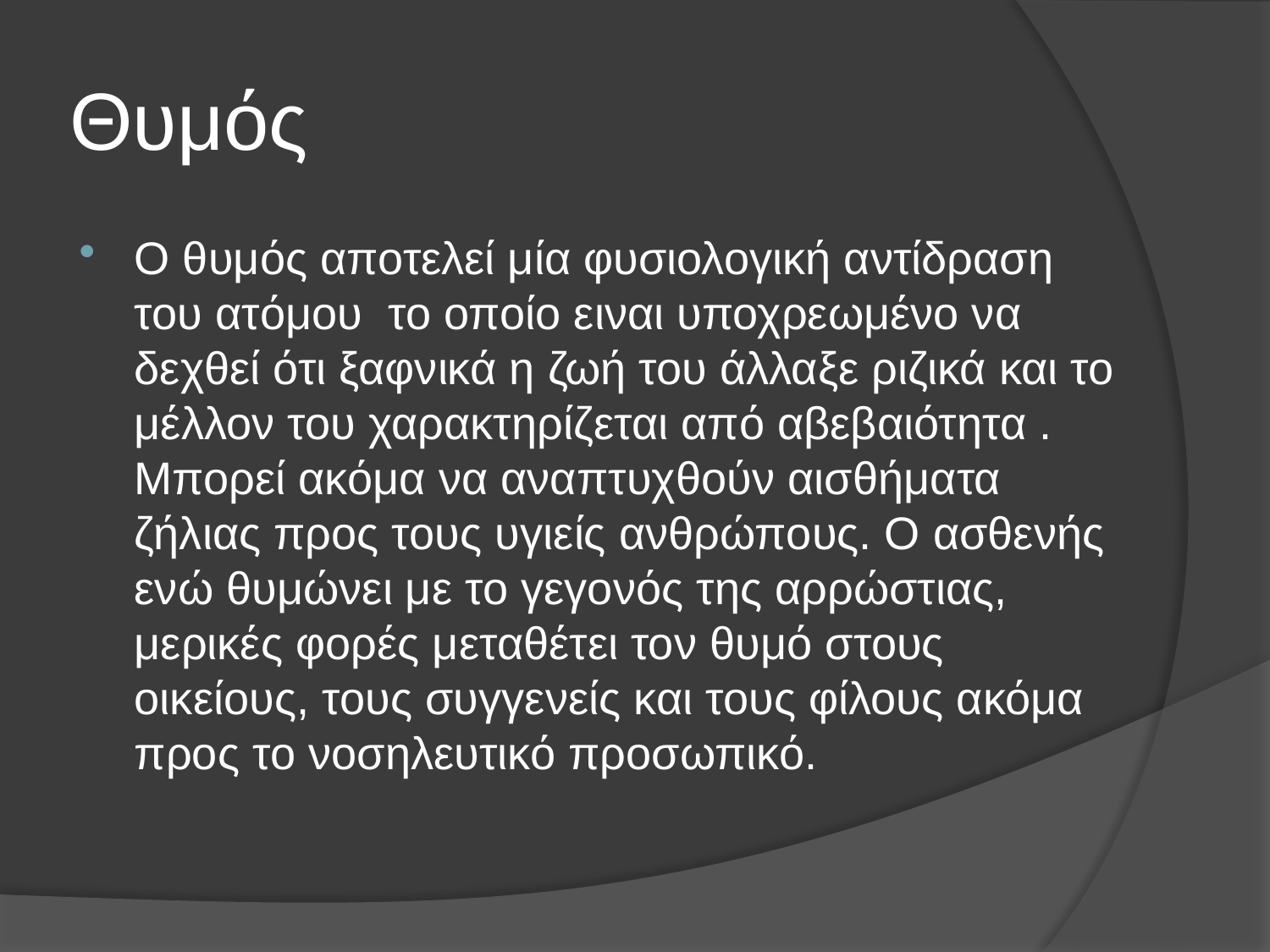

# Θυμός
Ο θυμός αποτελεί μία φυσιολογική αντίδραση του ατόμου  το οποίο ειναι υποχρεωμένο να δεχθεί ότι ξαφνικά η ζωή του άλλαξε ριζικά και το μέλλον του χαρακτηρίζεται από αβεβαιότητα . Μπορεί ακόμα να αναπτυχθούν αισθήματα ζήλιας προς τους υγιείς ανθρώπους. Ο ασθενής ενώ θυμώνει με το γεγονός της αρρώστιας, μερικές φορές μεταθέτει τον θυμό στους οικείους, τους συγγενείς και τους φίλους ακόμα προς το νοσηλευτικό προσωπικό.